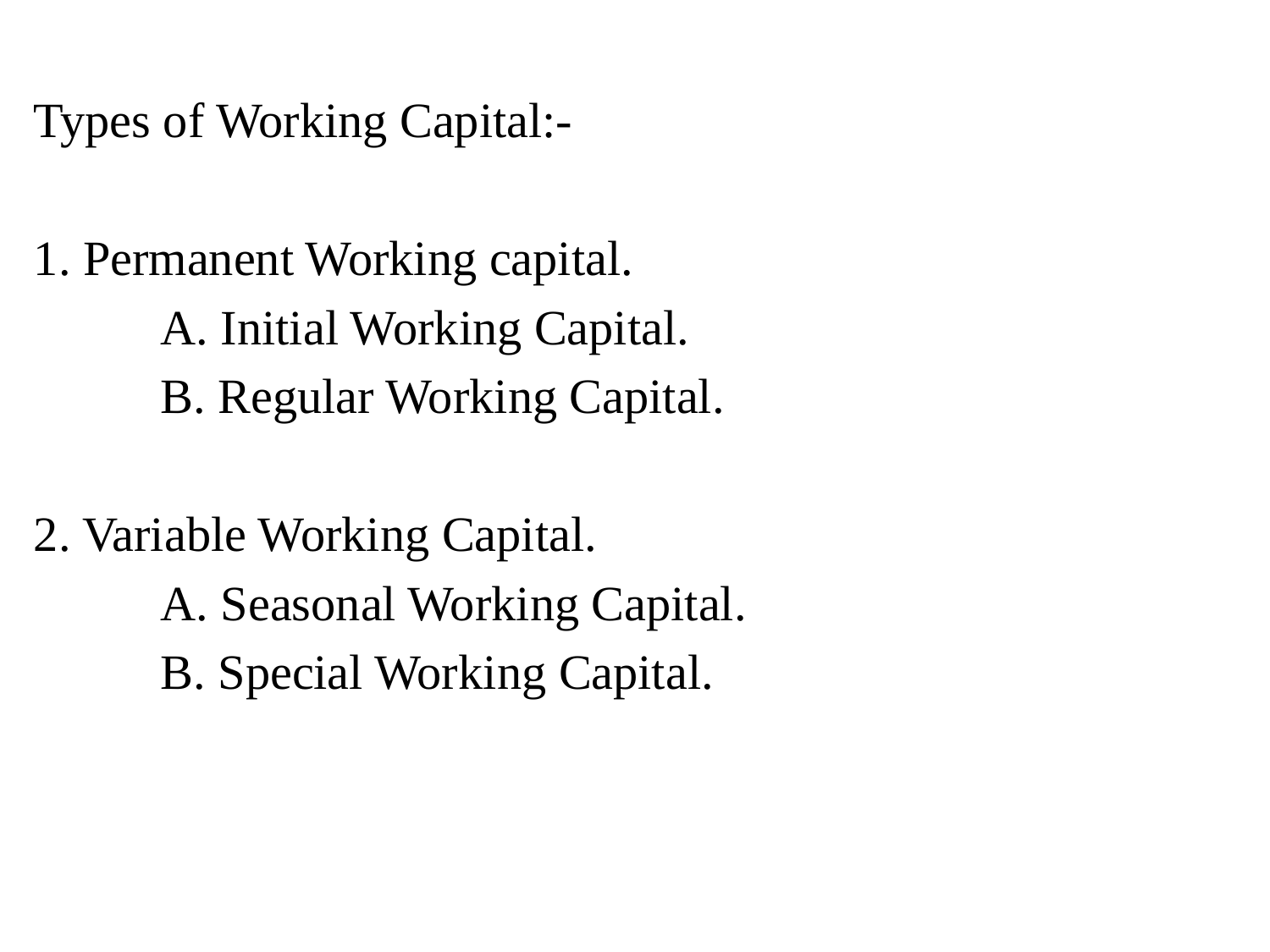

Types of Working Capital:-

1. Permanent Working capital.
	A. Initial Working Capital.
	B. Regular Working Capital.

2. Variable Working Capital.
	A. Seasonal Working Capital.
	B. Special Working Capital.